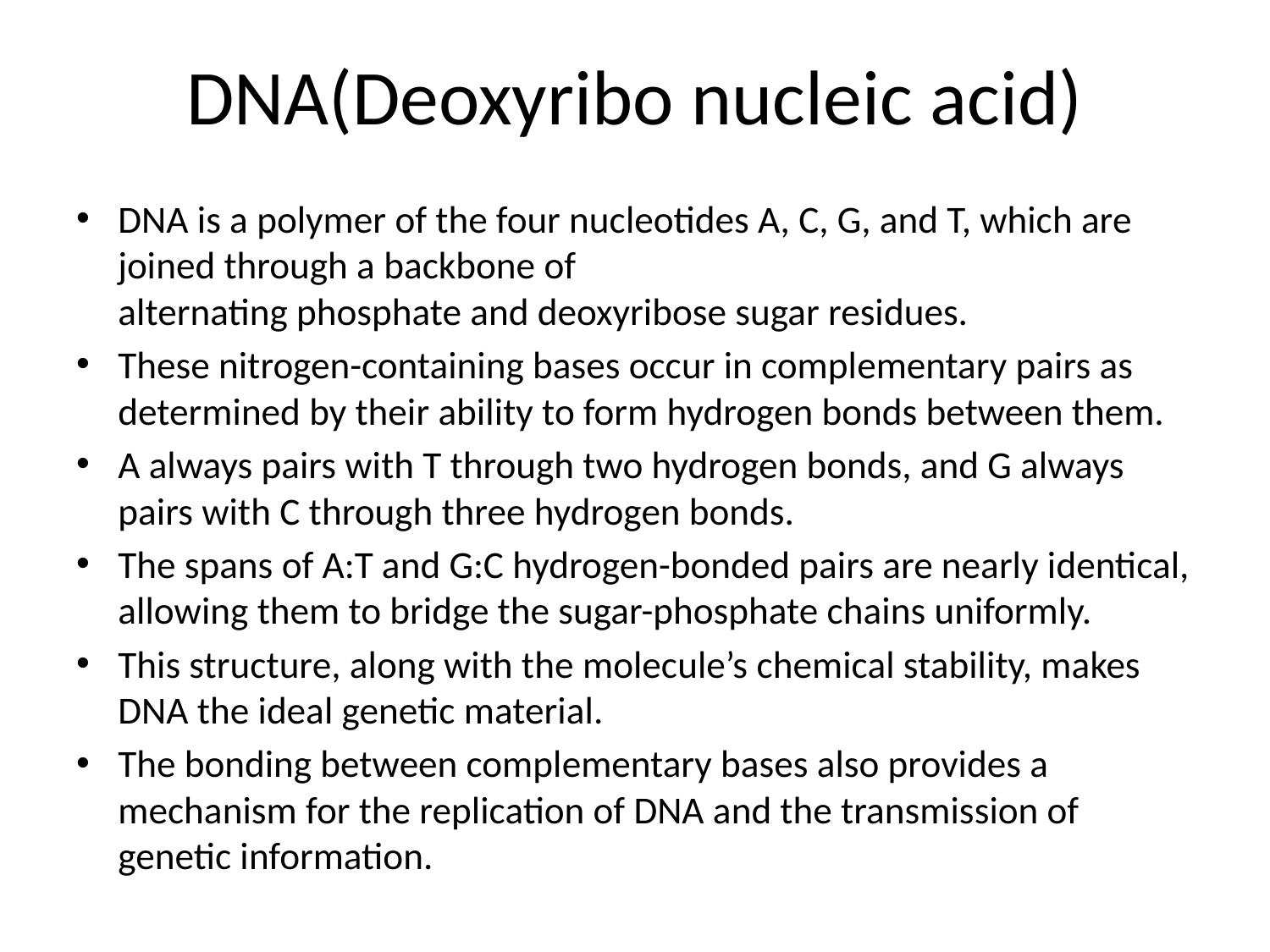

# DNA(Deoxyribo nucleic acid)
DNA is a polymer of the four nucleotides A, C, G, and T, which are joined through a backbone of alternating phosphate and deoxyribose sugar residues.
These nitrogen-containing bases occur in complementary pairs as determined by their ability to form hydrogen bonds between them.
A always pairs with T through two hydrogen bonds, and G always pairs with C through three hydrogen bonds.
The spans of A:T and G:C hydrogen-bonded pairs are nearly identical, allowing them to bridge the sugar-phosphate chains uniformly.
This structure, along with the molecule’s chemical stability, makes DNA the ideal genetic material.
The bonding between complementary bases also provides a mechanism for the replication of DNA and the transmission of genetic information.